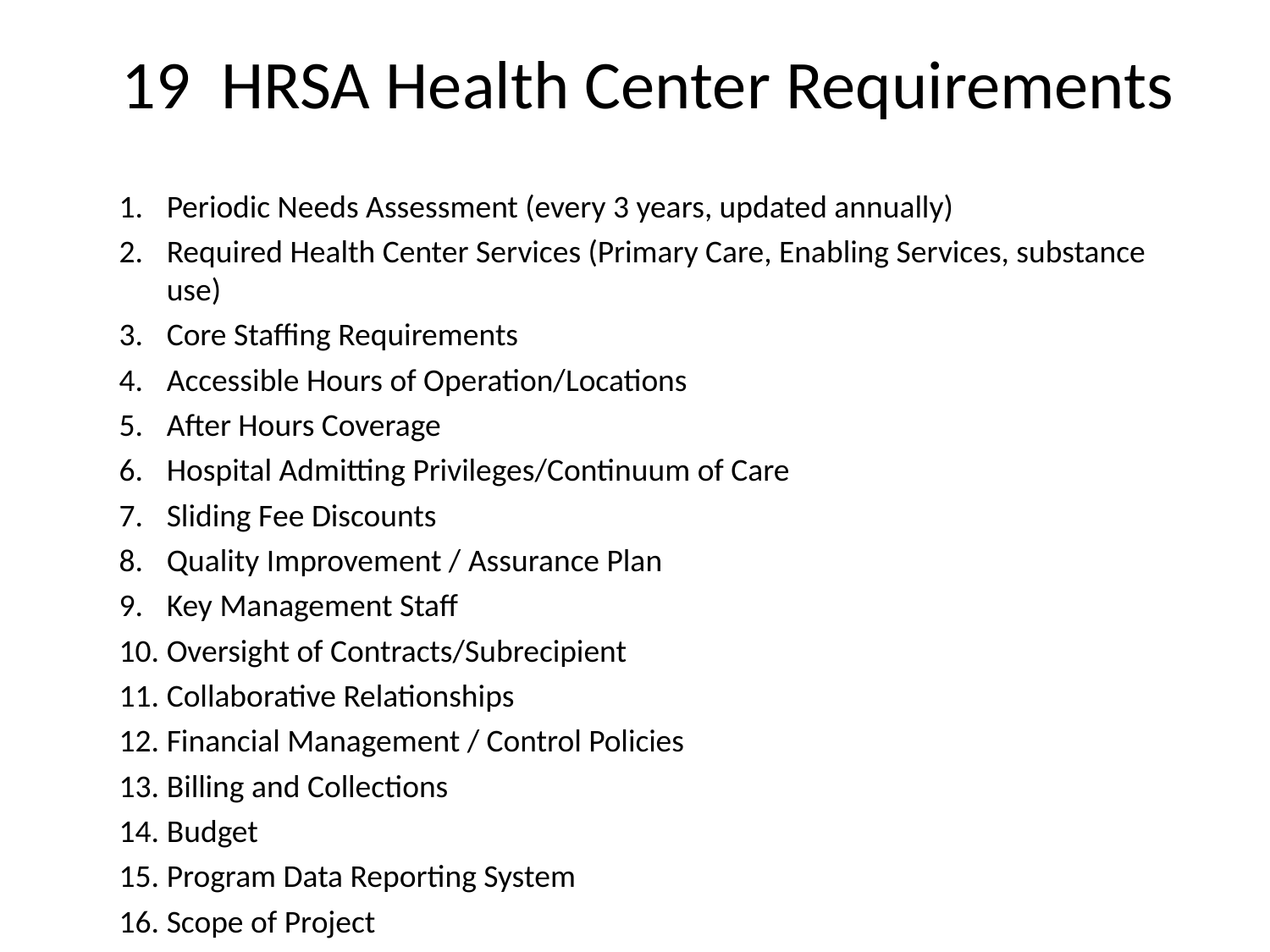

# 19  HRSA Health Center Requirements
Periodic Needs Assessment (every 3 years, updated annually)
Required Health Center Services (Primary Care, Enabling Services, substance use)
Core Staffing Requirements
Accessible Hours of Operation/Locations
After Hours Coverage
Hospital Admitting Privileges/Continuum of Care
Sliding Fee Discounts
Quality Improvement / Assurance Plan
Key Management Staff
Oversight of Contracts/Subrecipient
Collaborative Relationships
Financial Management / Control Policies
Billing and Collections
Budget
Program Data Reporting System
Scope of Project